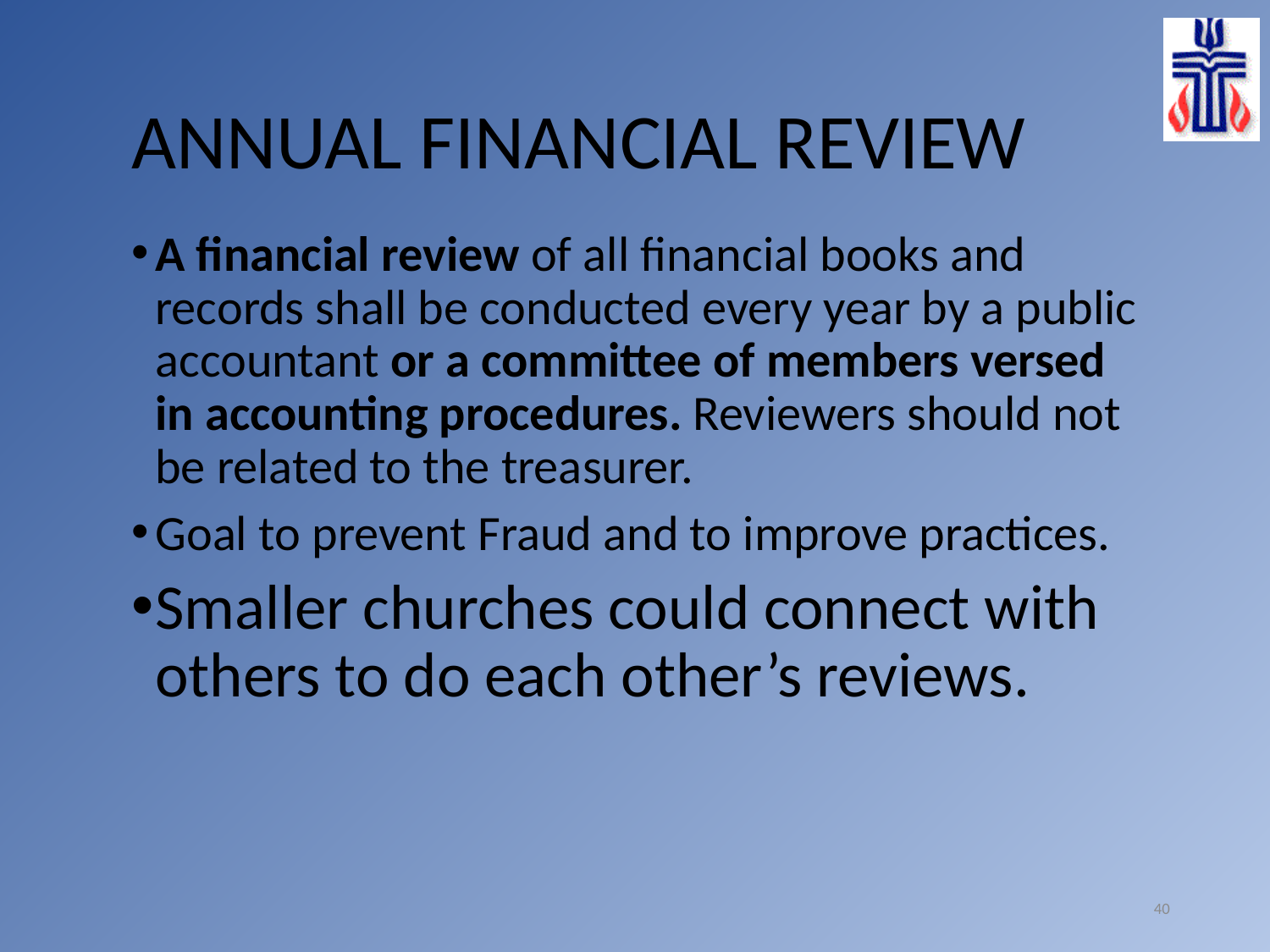

# ANNUAL FINANCIAL REVIEW
A financial review of all financial books and records shall be conducted every year by a public accountant or a committee of members versed in accounting procedures. Reviewers should not be related to the treasurer.
Goal to prevent Fraud and to improve practices.
Smaller churches could connect with others to do each other’s reviews.
40